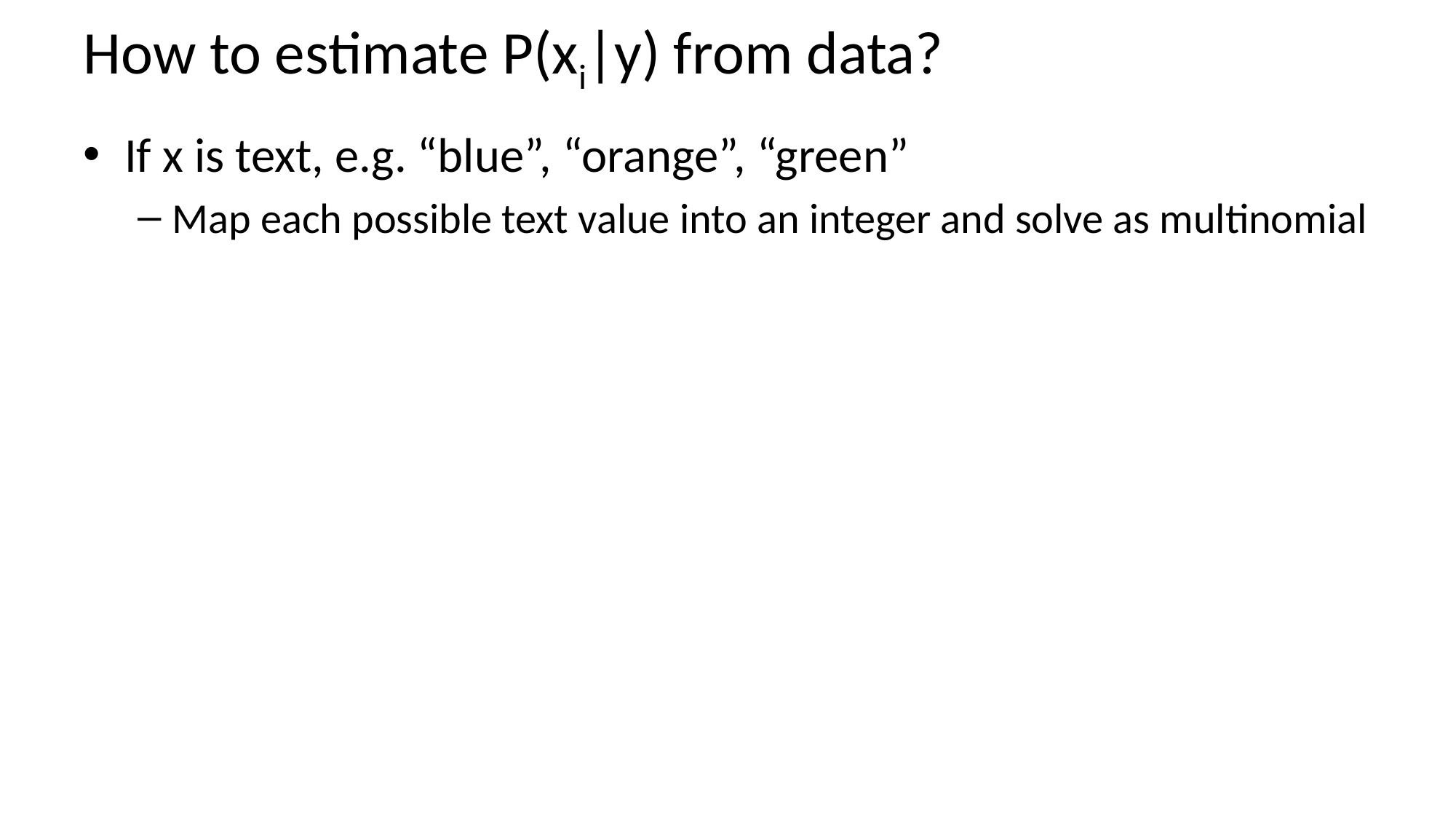

# How to estimate P(xi|y) from data?
If x is text, e.g. “blue”, “orange”, “green”
Map each possible text value into an integer and solve as multinomial